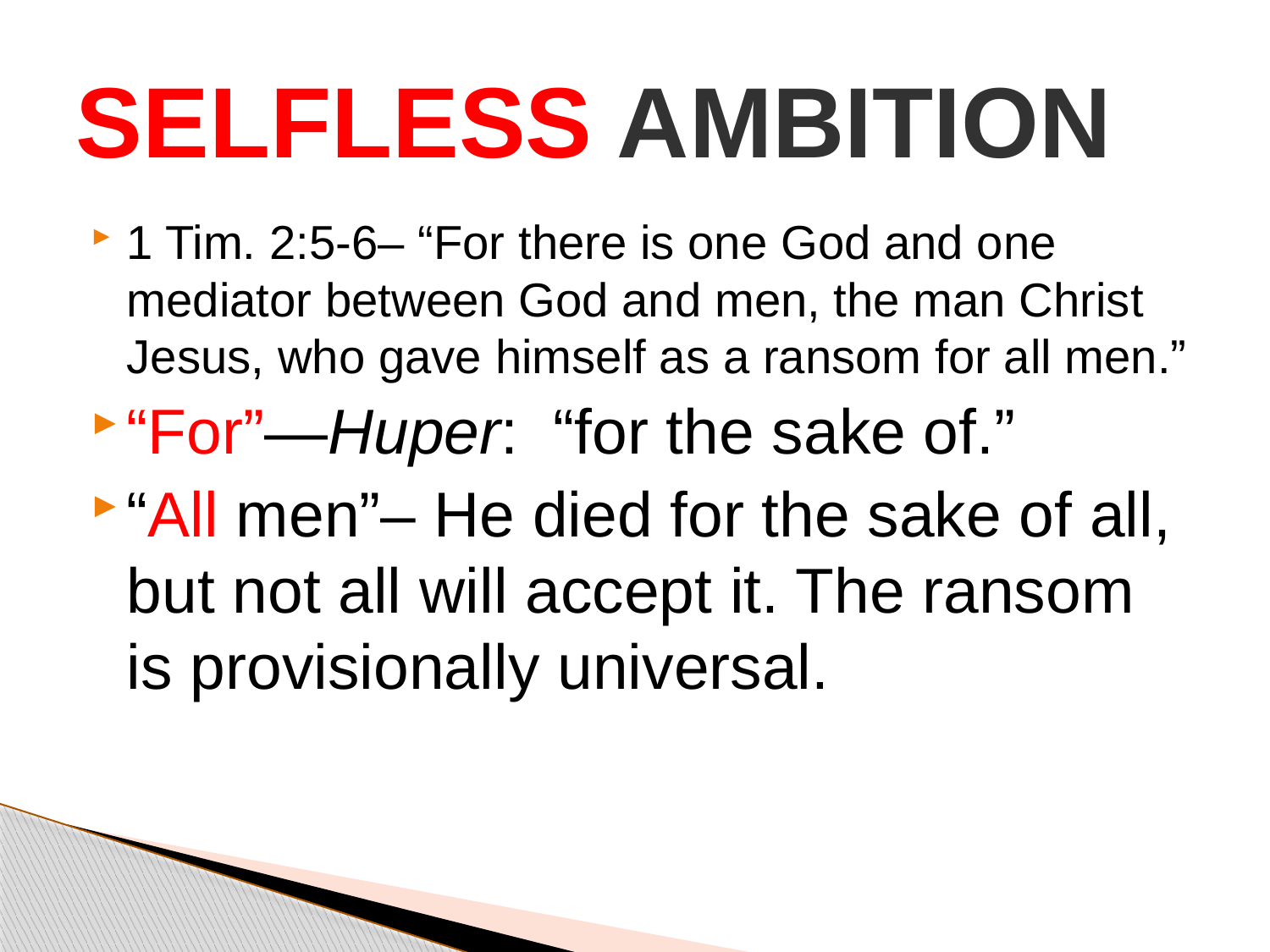

# SELFLESS AMBITION
1 Tim. 2:5-6– “For there is one God and one mediator between God and men, the man Christ Jesus, who gave himself as a ransom for all men.”
“For”—Huper:  “for the sake of.”
“All men”– He died for the sake of all, but not all will accept it. The ransom is provisionally universal.